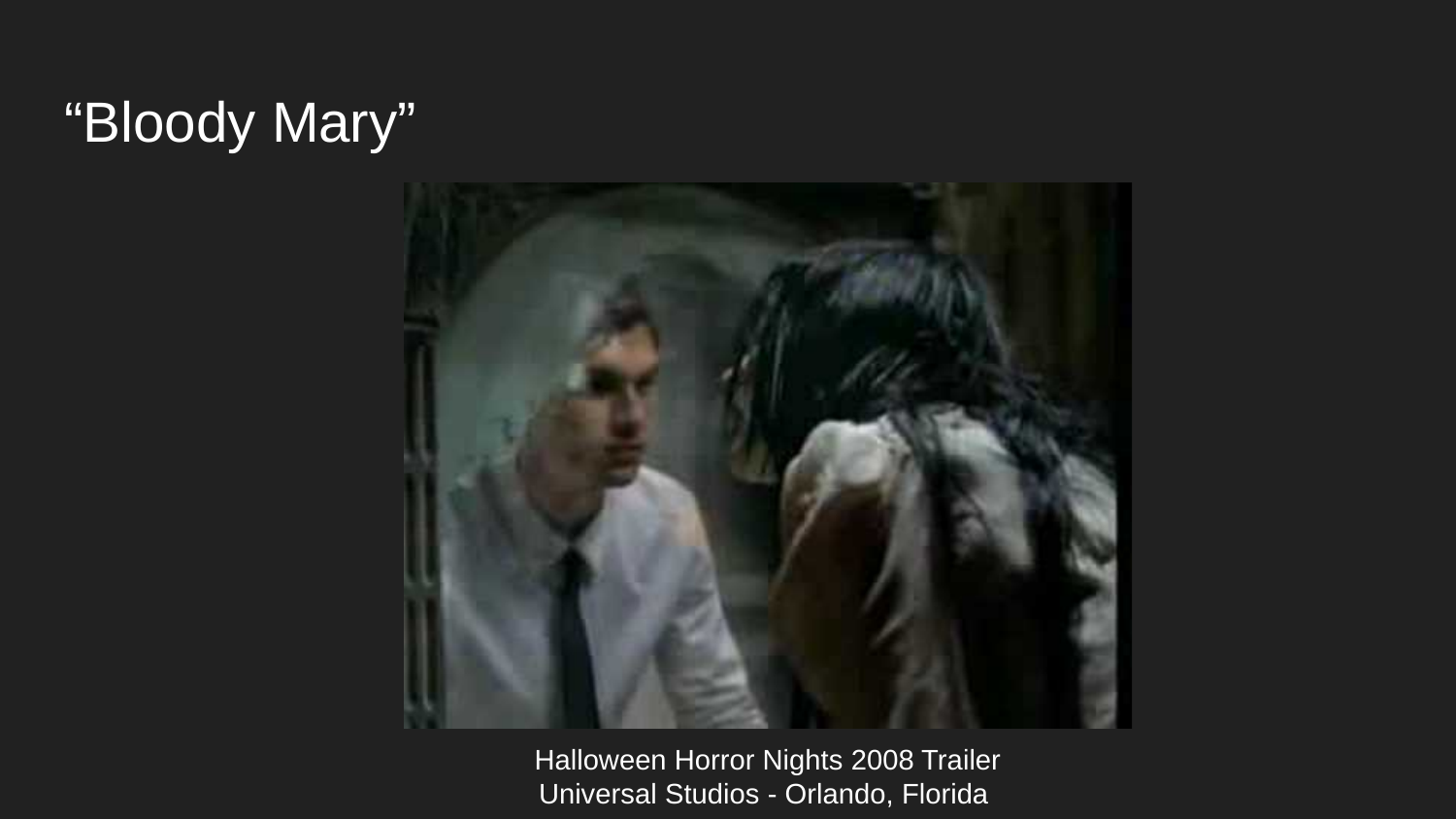

# “Bloody Mary”

Halloween Horror Nights 2008 Trailer
Universal Studios - Orlando, Florida